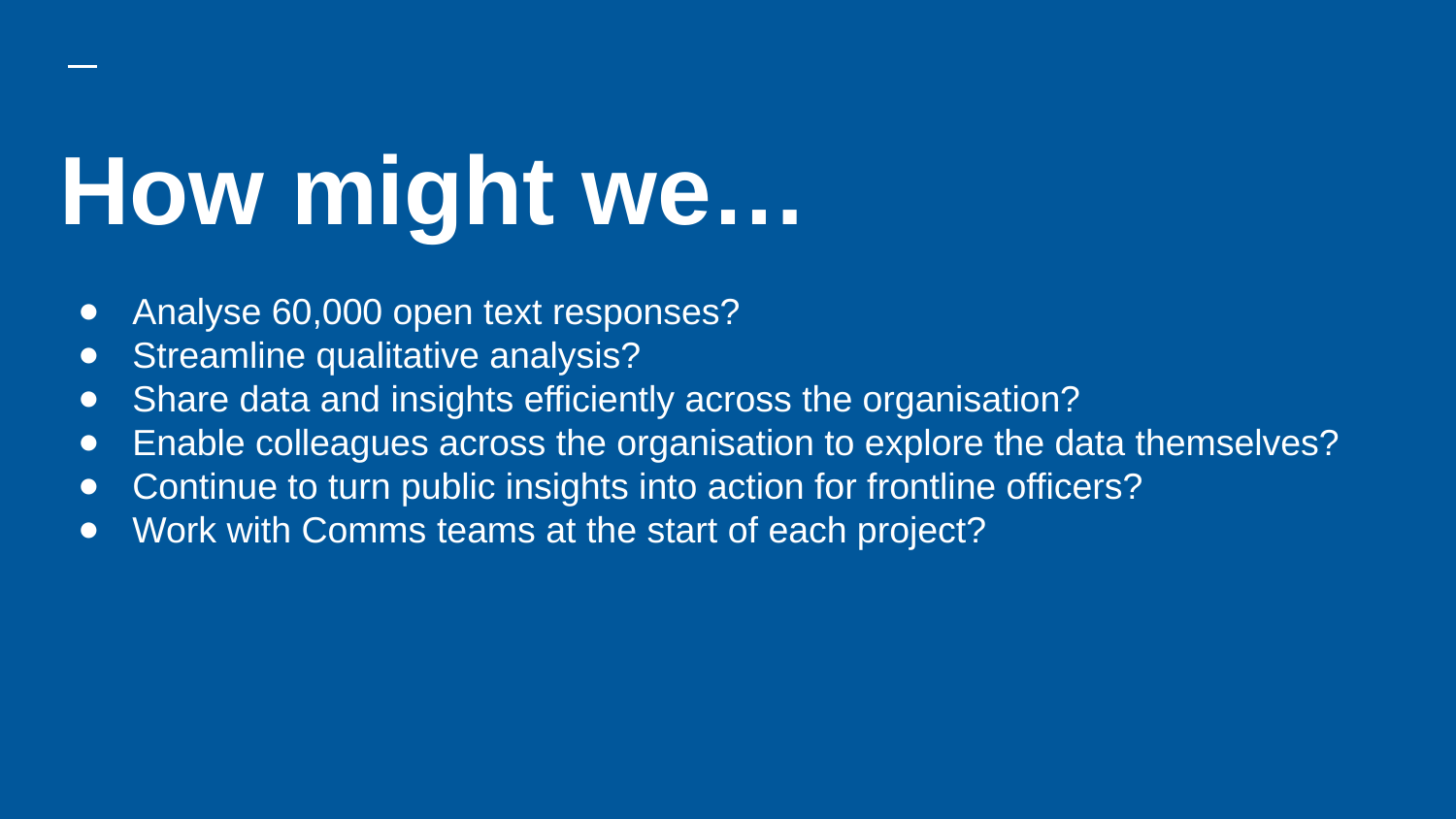

# How might we…

Analyse 60,000 open text responses?
Streamline qualitative analysis?
Share data and insights efficiently across the organisation?
Enable colleagues across the organisation to explore the data themselves?
Continue to turn public insights into action for frontline officers?
Work with Comms teams at the start of each project?